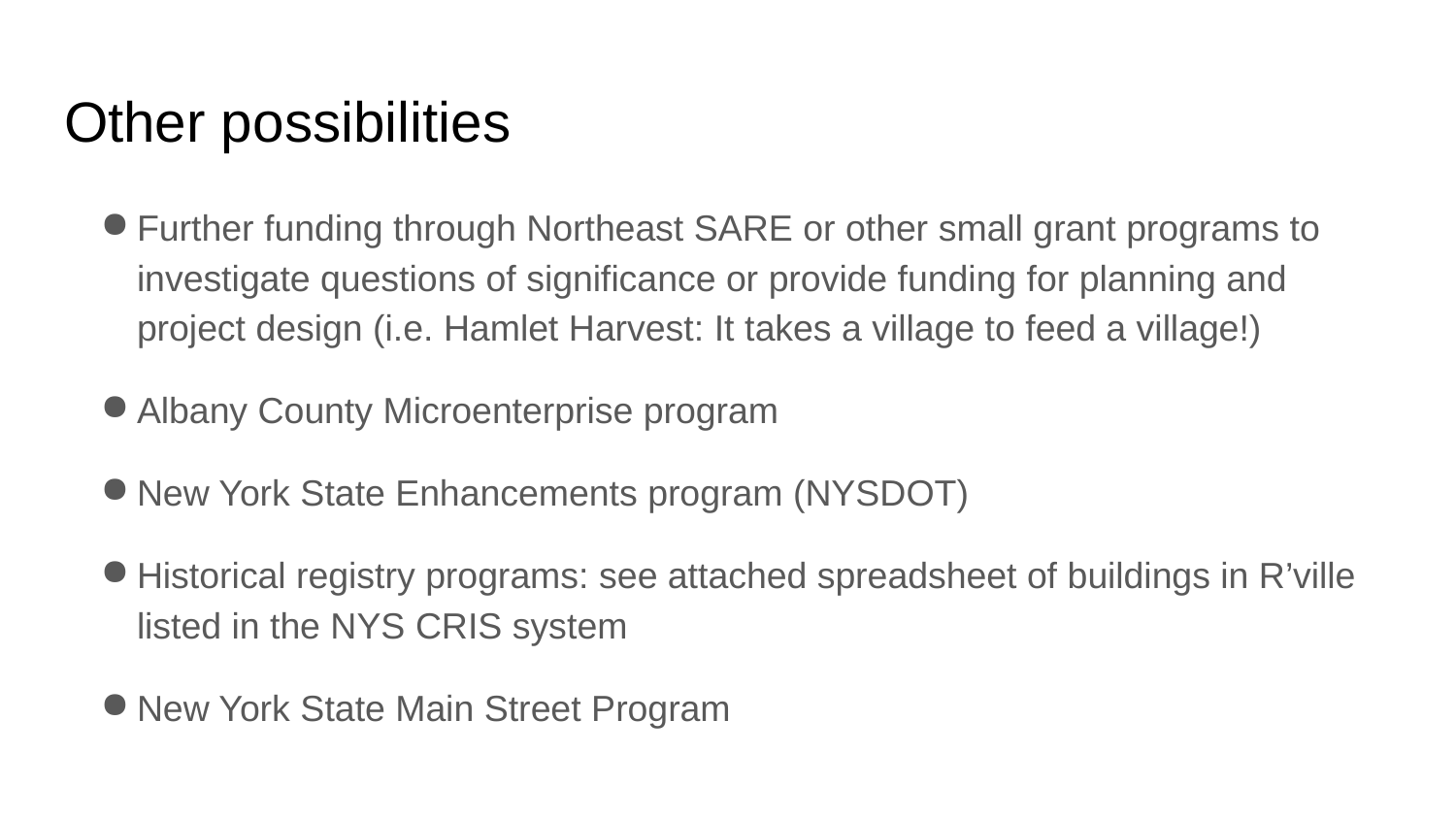

# Other possibilities
Further funding through Northeast SARE or other small grant programs to investigate questions of significance or provide funding for planning and project design (i.e. Hamlet Harvest: It takes a village to feed a village!)
Albany County Microenterprise program
New York State Enhancements program (NYSDOT)
Historical registry programs: see attached spreadsheet of buildings in R’ville listed in the NYS CRIS system
New York State Main Street Program